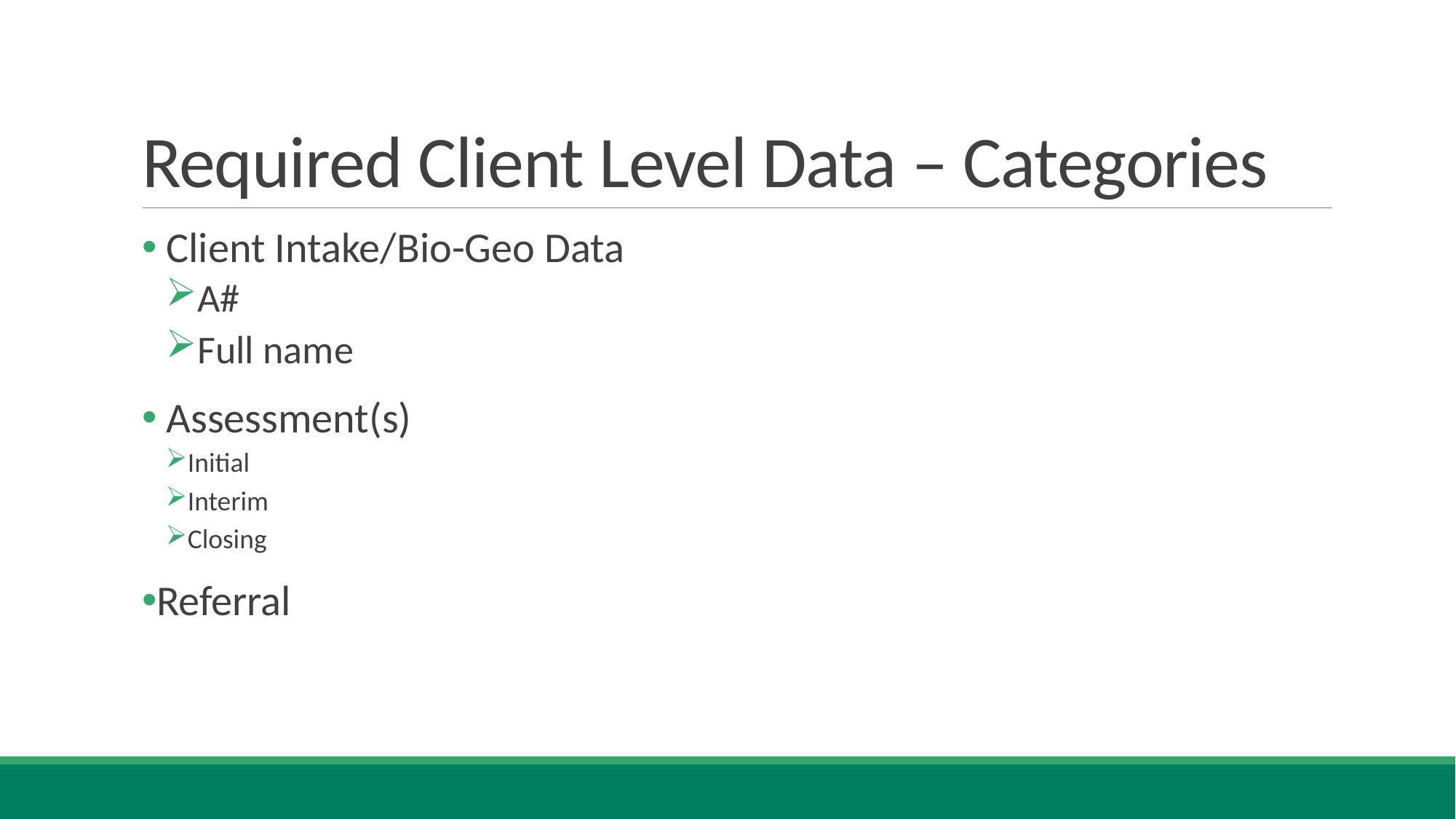

# Required Client Level Data – Categories
 Client Intake/Bio-Geo Data
A#
Full name
 Assessment(s)
Initial
Interim
Closing
Referral